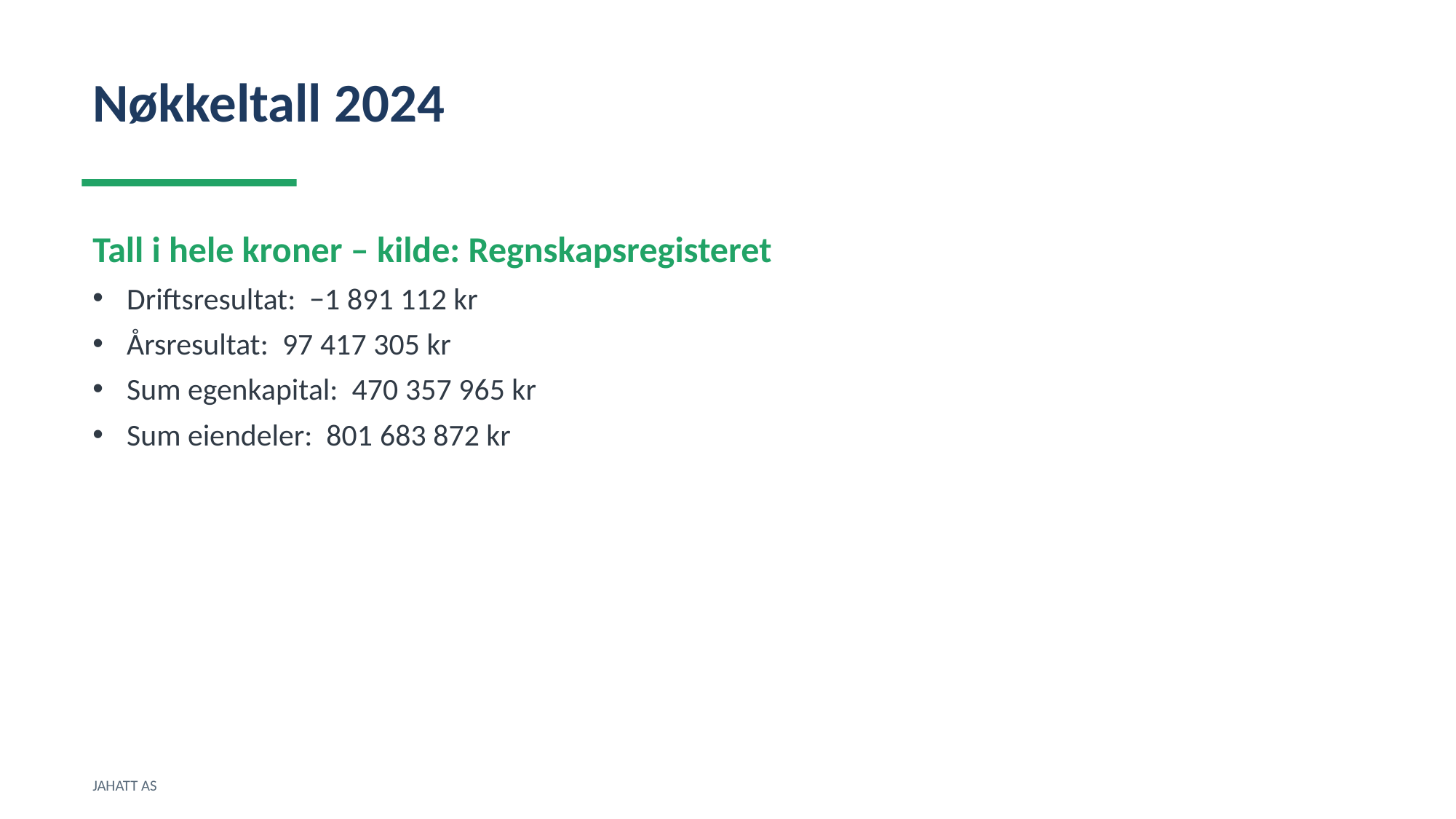

Nøkkeltall 2024

Tall i hele kroner – kilde: Regnskapsregisteret
Driftsresultat:  −1 891 112 kr
Årsresultat:  97 417 305 kr
Sum egenkapital:  470 357 965 kr
Sum eiendeler:  801 683 872 kr
JAHATT AS